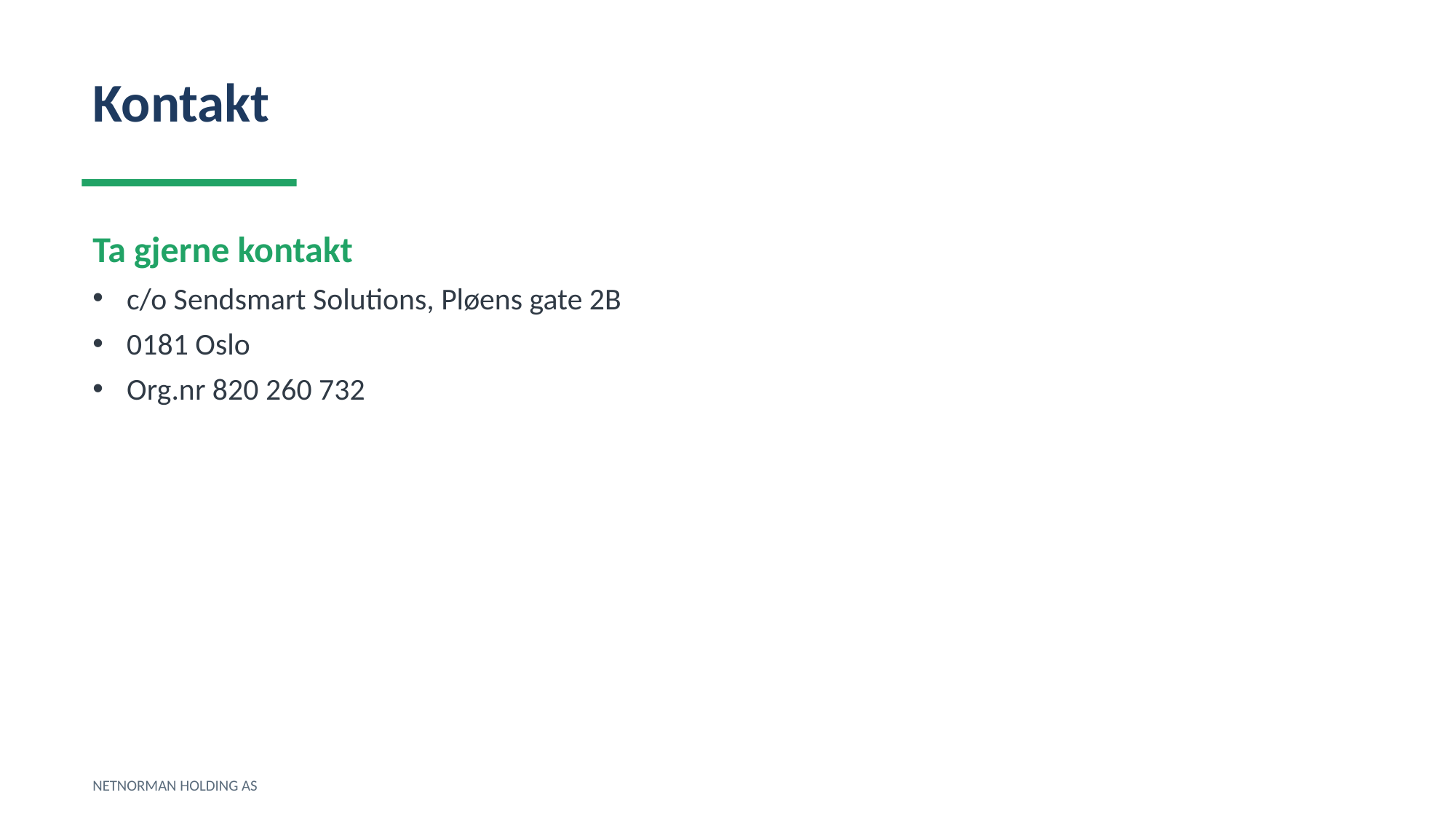

Kontakt

Ta gjerne kontakt
c/o Sendsmart Solutions, Pløens gate 2B
0181 Oslo
Org.nr 820 260 732
NETNORMAN HOLDING AS